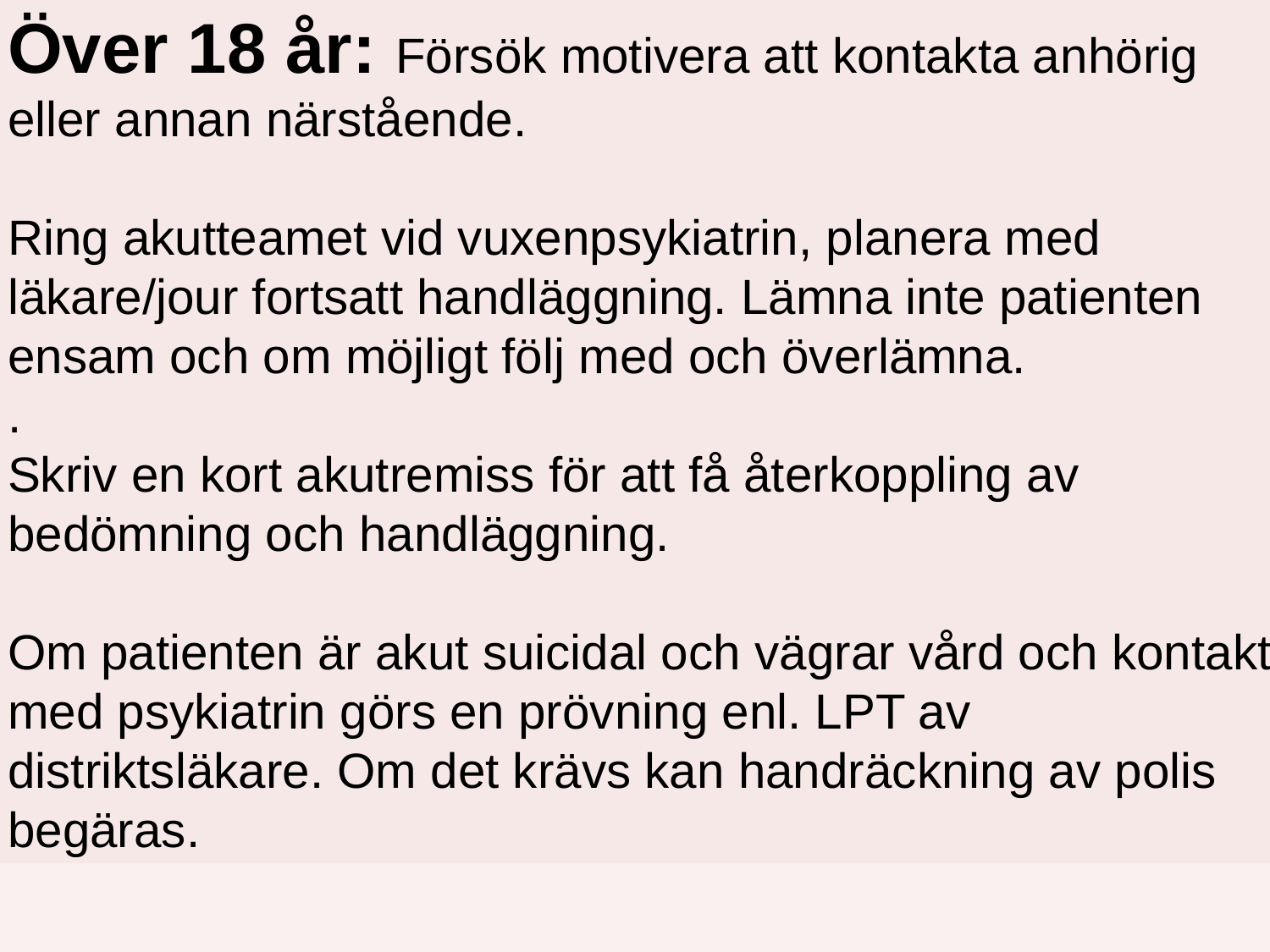

Över 18 år: Försök motivera att kontakta anhörig eller annan närstående.

Ring akutteamet vid vuxenpsykiatrin, planera med läkare/jour fortsatt handläggning. Lämna inte patienten ensam och om möjligt följ med och överlämna.
.
Skriv en kort akutremiss för att få återkoppling av bedömning och handläggning.

Om patienten är akut suicidal och vägrar vård och kontakt med psykiatrin görs en prövning enl. LPT av
distriktsläkare. Om det krävs kan handräckning av polis begäras.